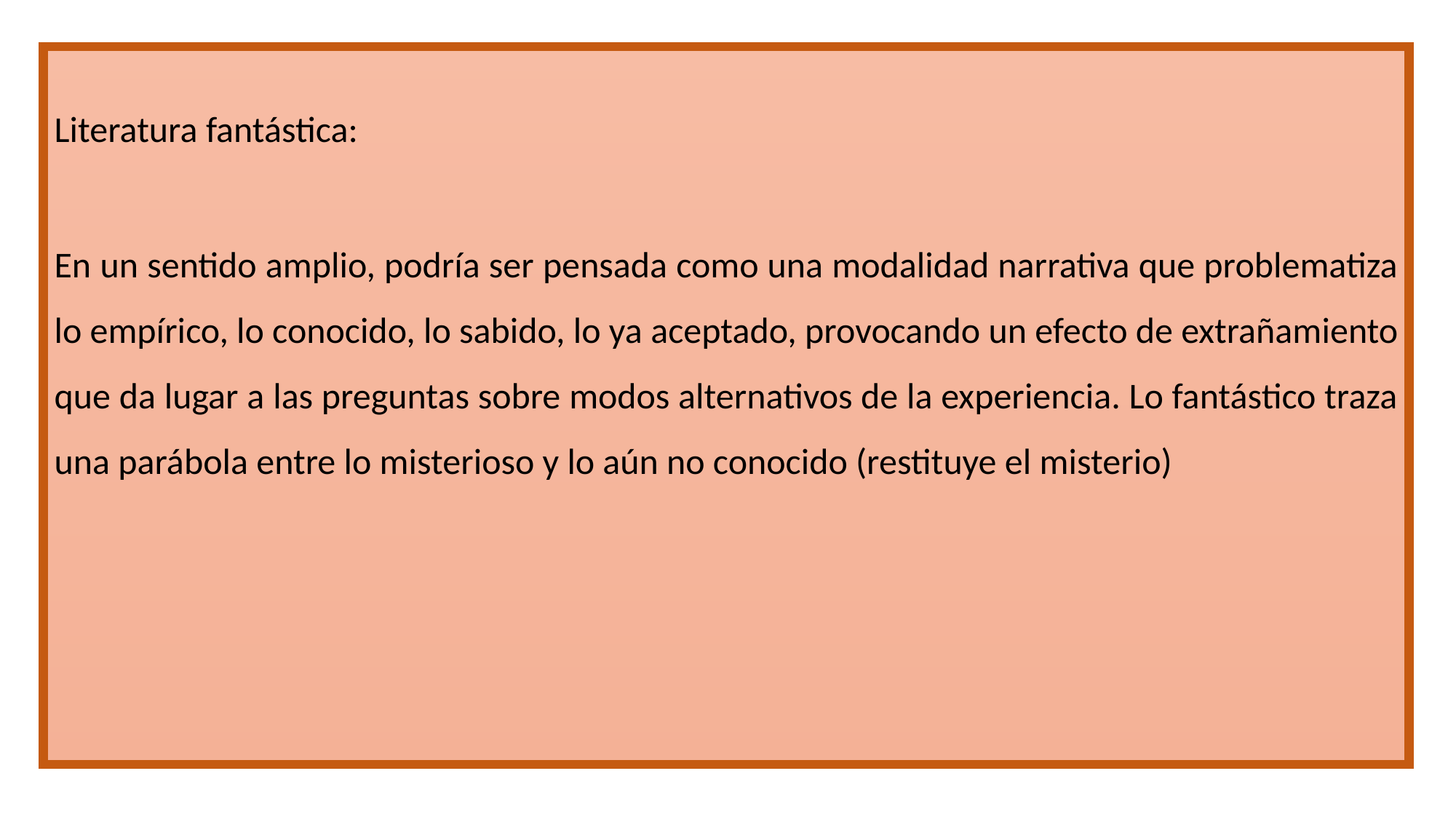

Literatura fantástica:

En un sentido amplio, podría ser pensada como una modalidad narrativa que problematiza lo empírico, lo conocido, lo sabido, lo ya aceptado, provocando un efecto de extrañamiento que da lugar a las preguntas sobre modos alternativos de la experiencia. Lo fantástico traza una parábola entre lo misterioso y lo aún no conocido (restituye el misterio)